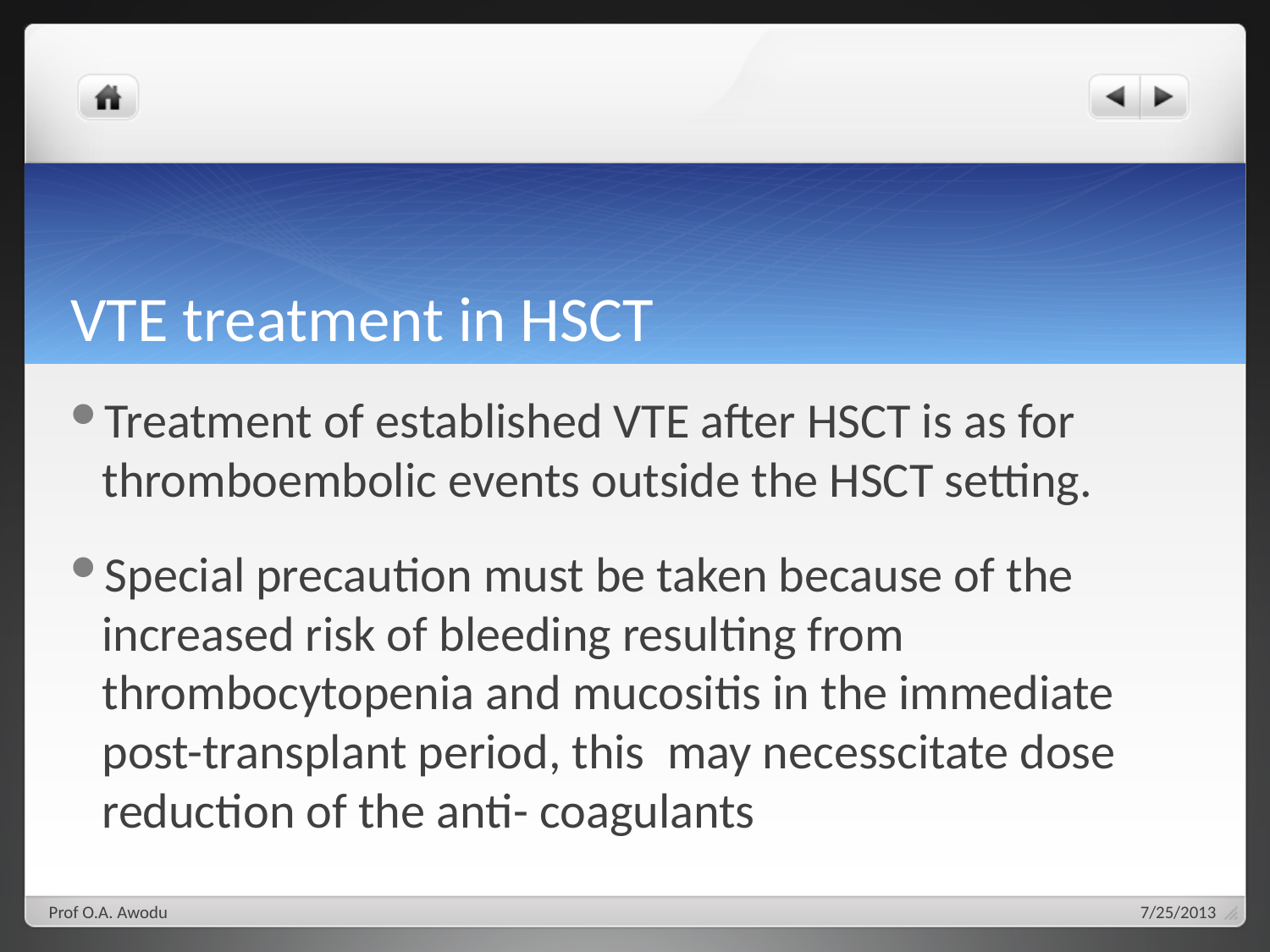

# VTE treatment in HSCT
Treatment of established VTE after HSCT is as for thromboembolic events outside the HSCT setting.
Special precaution must be taken because of the increased risk of bleeding resulting from  thrombocytopenia and mucositis in the immediate post-transplant period, this  may necesscitate dose reduction of the anti- coagulants
Prof O.A. Awodu
7/25/2013